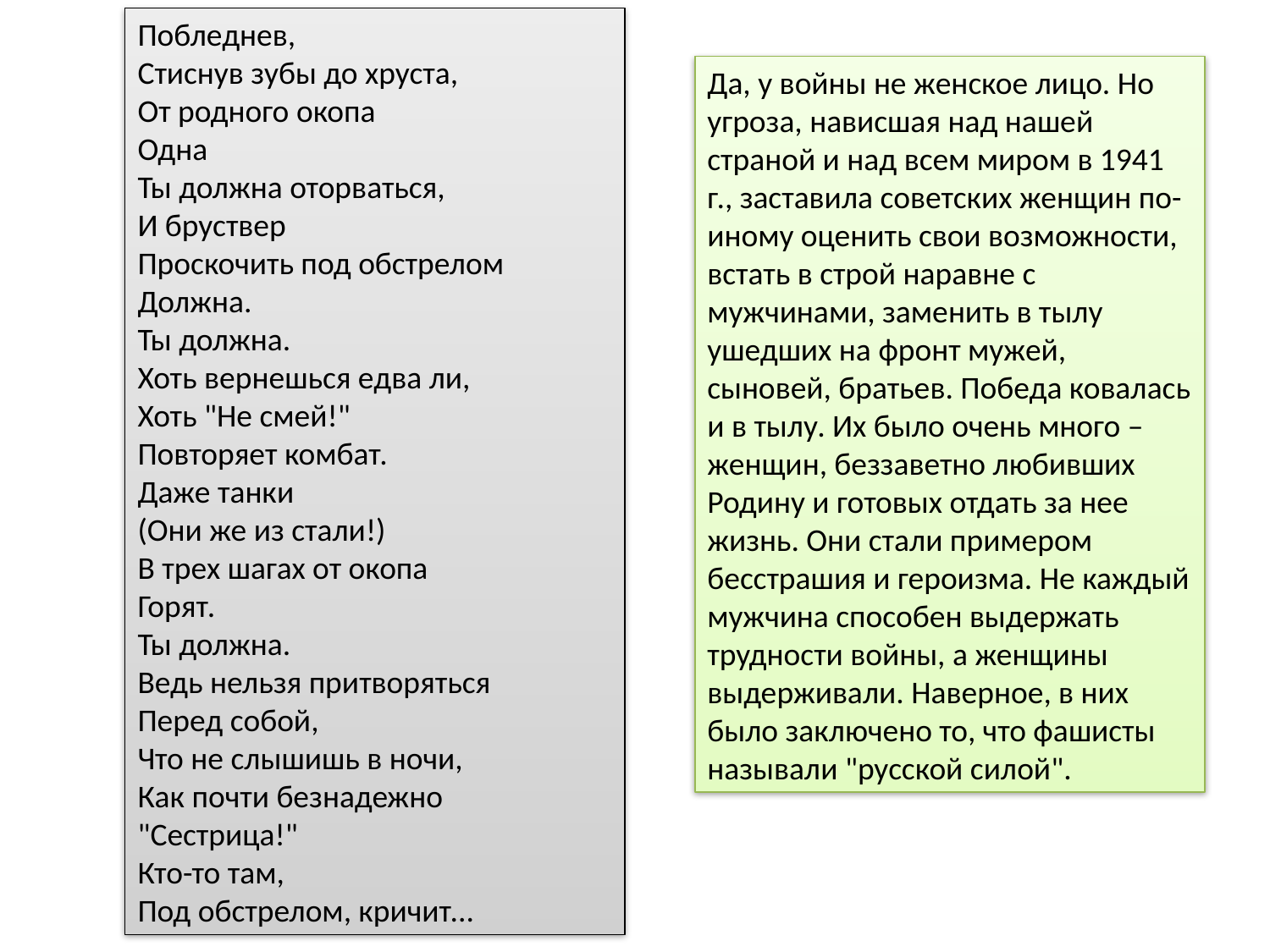

Побледнев,
Стиснув зубы до хруста,
От родного окопа
Одна
Ты должна оторваться,
И бруствер
Проскочить под обстрелом
Должна.
Ты должна.
Хоть вернешься едва ли,
Хоть "Не смей!"
Повторяет комбат.
Даже танки
(Они же из стали!)
В трех шагах от окопа
Горят.
Ты должна.
Ведь нельзя притворяться
Перед собой,
Что не слышишь в ночи,
Как почти безнадежно
"Сестрица!"
Кто-то там,
Под обстрелом, кричит...
Да, у войны не женское лицо. Но угроза, нависшая над нашей страной и над всем миром в 1941 г., заставила советских женщин по-иному оценить свои возможности, встать в строй наравне с мужчинами, заменить в тылу ушедших на фронт мужей, сыновей, братьев. Победа ковалась и в тылу. Их было очень много – женщин, беззаветно любивших Родину и готовых отдать за нее жизнь. Они стали примером бесстрашия и героизма. Не каждый мужчина способен выдержать трудности войны, а женщины выдерживали. Наверное, в них было заключено то, что фашисты называли "русской силой".